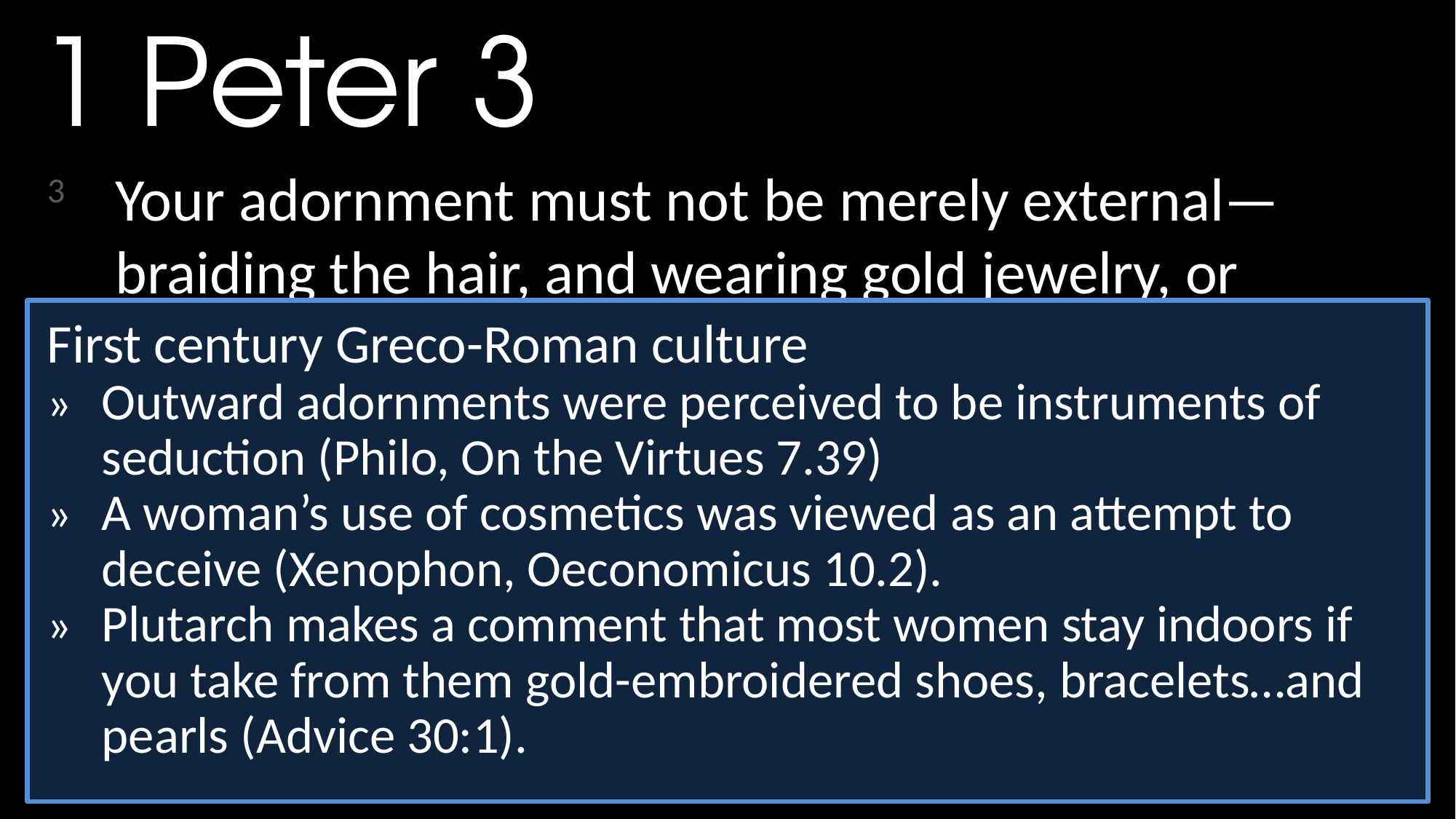

1 Peter 3
3 	Your adornment must not be merely external—braiding the hair, and wearing gold jewelry, or putting on dresses
4 	but let it be the hidden person of the heart, with the imperishable quality of a gentle and quiet spirit, which is precious in the sight of God.

First century Greco-Roman culture
»	Outward adornments were perceived to be instruments of seduction (Philo, On the Virtues 7.39)
»	A woman’s use of cosmetics was viewed as an attempt to deceive (Xenophon, Oeconomicus 10.2).
»	Plutarch makes a comment that most women stay indoors if you take from them gold-embroidered shoes, bracelets…and pearls (Advice 30:1).